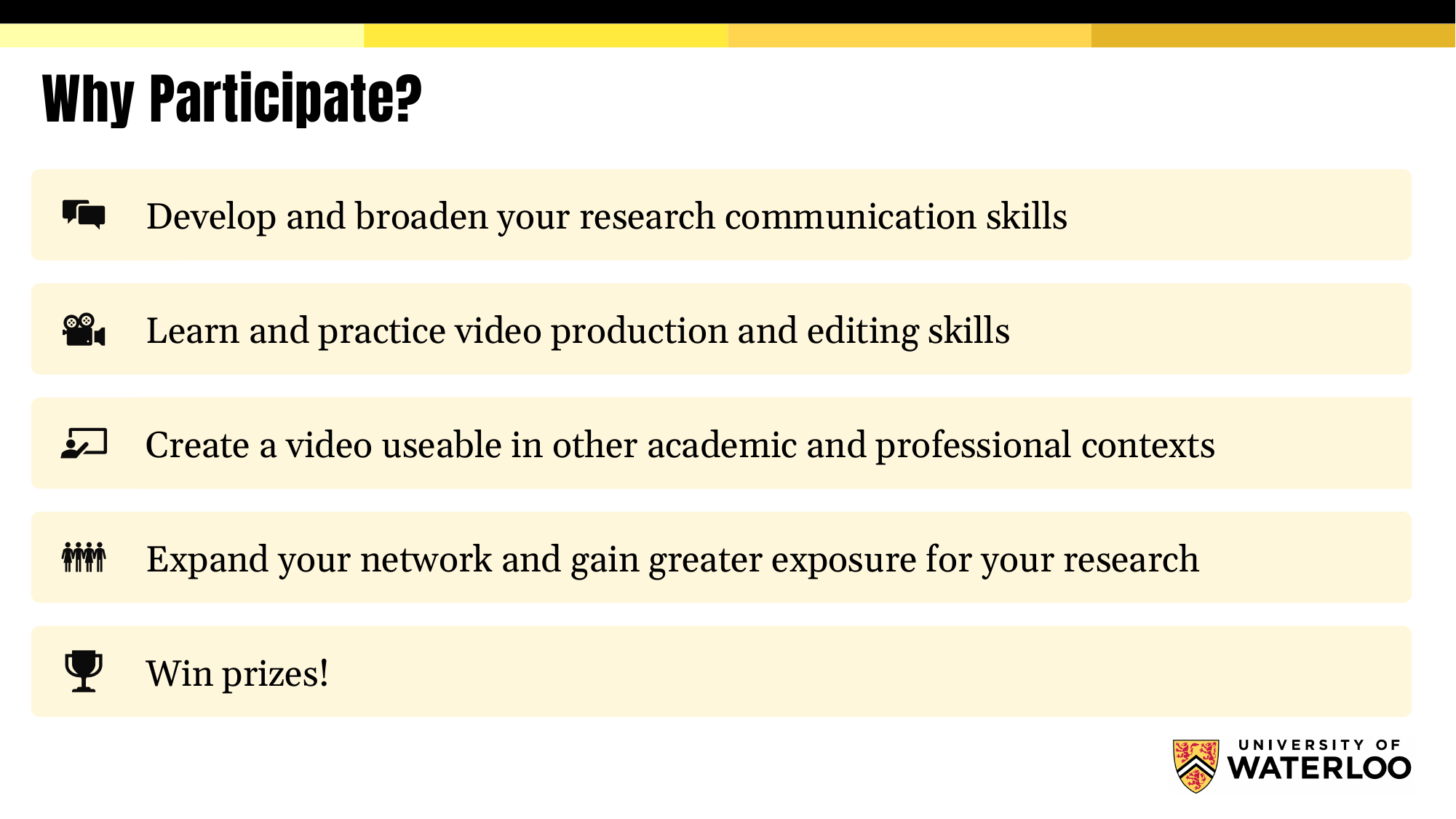

# Why Participate?
Develop and broaden your research communication skills
Learn and practice video production and editing skills
Create a video useable in other academic and professional contexts
Expand your network and gain greater exposure for your research
Win prizes!